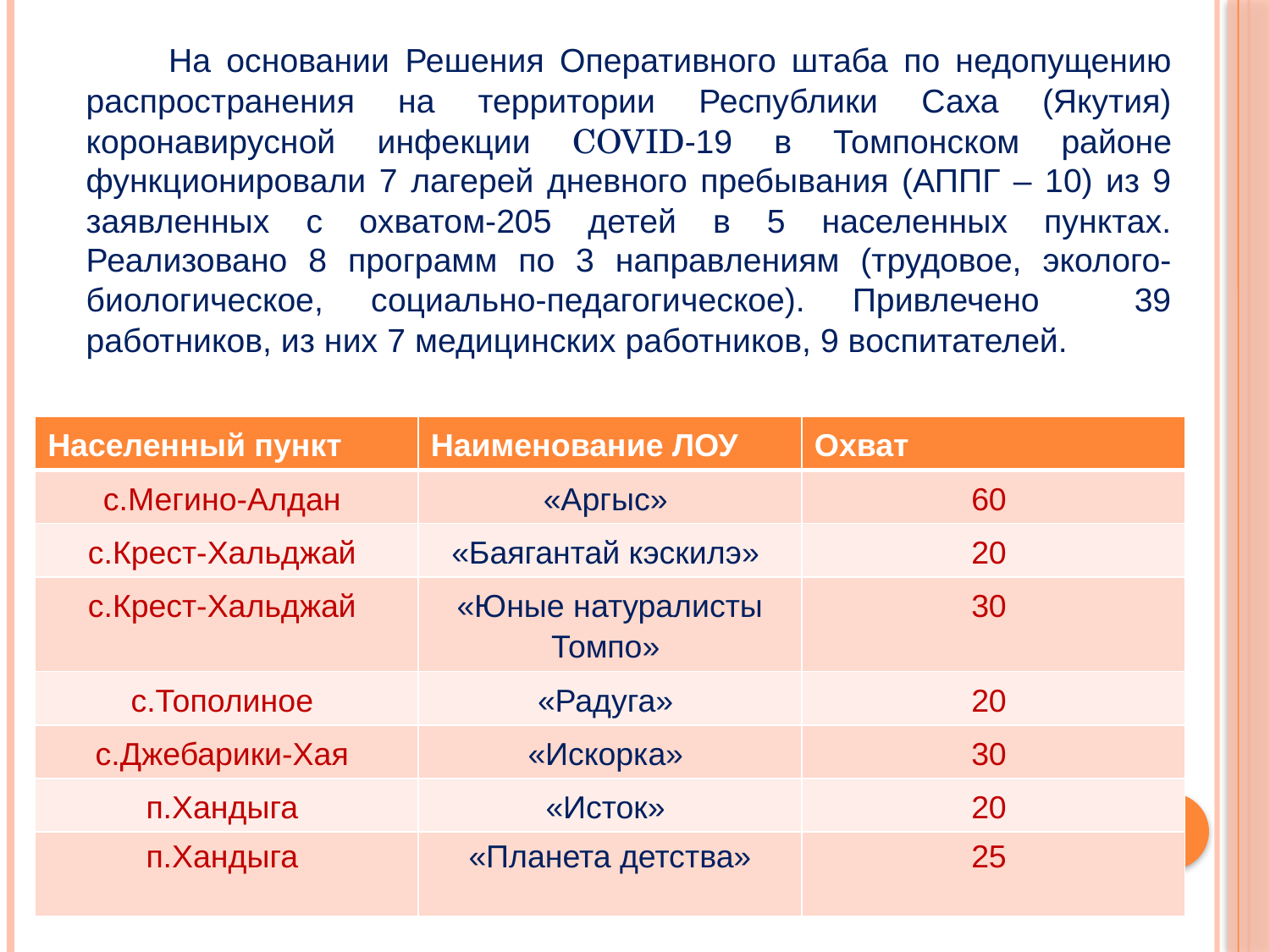

На основании Решения Оперативного штаба по недопущению распространения на территории Республики Саха (Якутия) коронавирусной инфекции COVID-19 в Томпонском районе функционировали 7 лагерей дневного пребывания (АППГ – 10) из 9 заявленных с охватом-205 детей в 5 населенных пунктах. Реализовано 8 программ по 3 направлениям (трудовое, эколого-биологическое, социально-педагогическое). Привлечено  39 работников, из них 7 медицинских работников, 9 воспитателей.

| Населенный пункт | Наименование ЛОУ | Охват |
| --- | --- | --- |
| с.Мегино-Алдан | «Аргыс» | 60 |
| с.Крест-Хальджай | «Баягантай кэскилэ» | 20 |
| с.Крест-Хальджай | «Юные натуралисты Томпо» | 30 |
| с.Тополиное | «Радуга» | 20 |
| с.Джебарики-Хая | «Искорка» | 30 |
| п.Хандыга | «Исток» | 20 |
| п.Хандыга | «Планета детства» | 25 |